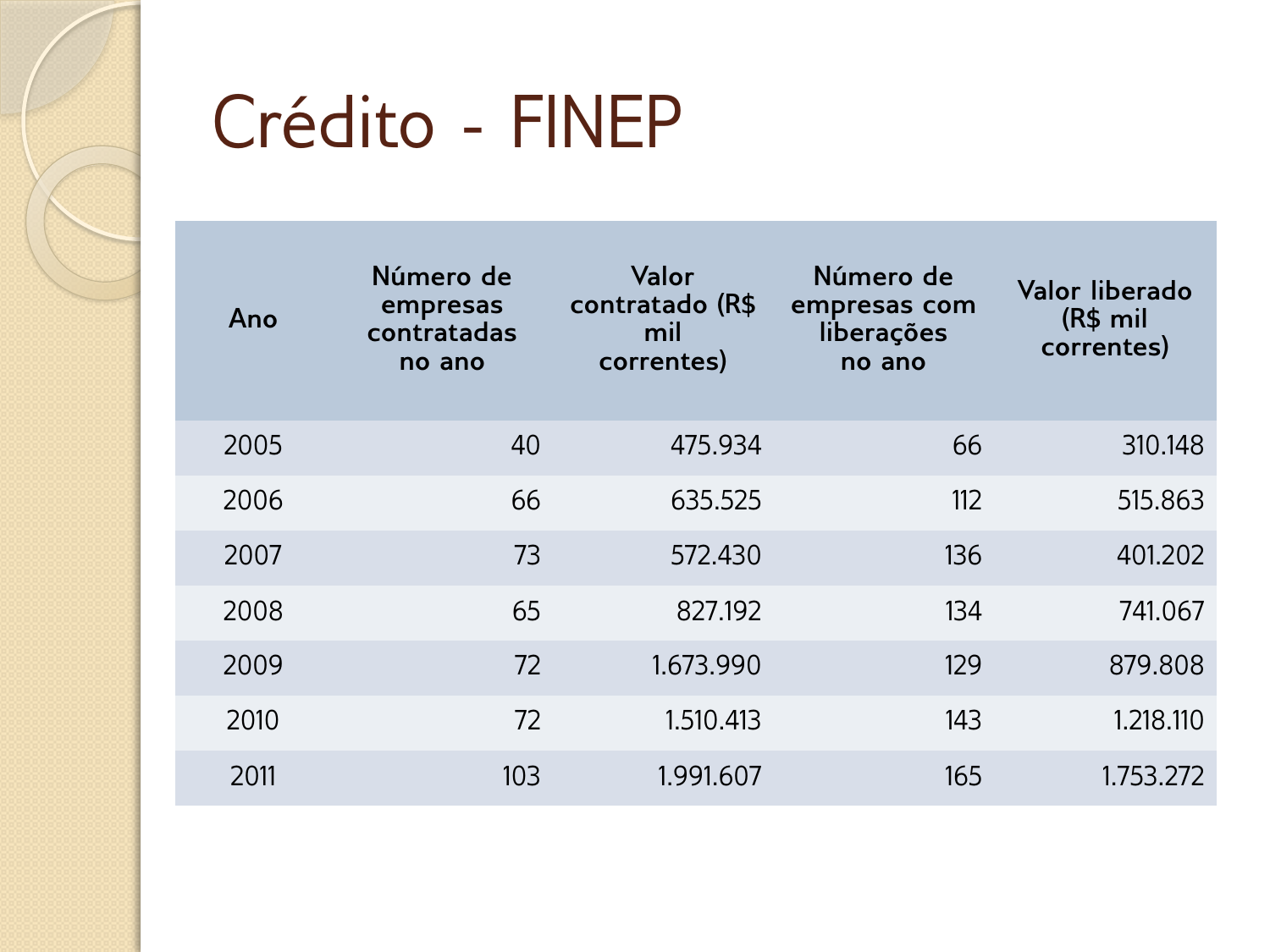

# Crédito - FINEP
| Ano | Número de empresas contratadas no ano | Valor contratado (R$ mil correntes) | Número de empresas com liberações no ano | Valor liberado (R$ mil correntes) |
| --- | --- | --- | --- | --- |
| 2005 | 40 | 475.934 | 66 | 310.148 |
| 2006 | 66 | 635.525 | 112 | 515.863 |
| 2007 | 73 | 572.430 | 136 | 401.202 |
| 2008 | 65 | 827.192 | 134 | 741.067 |
| 2009 | 72 | 1.673.990 | 129 | 879.808 |
| 2010 | 72 | 1.510.413 | 143 | 1.218.110 |
| 2011 | 103 | 1.991.607 | 165 | 1.753.272 |